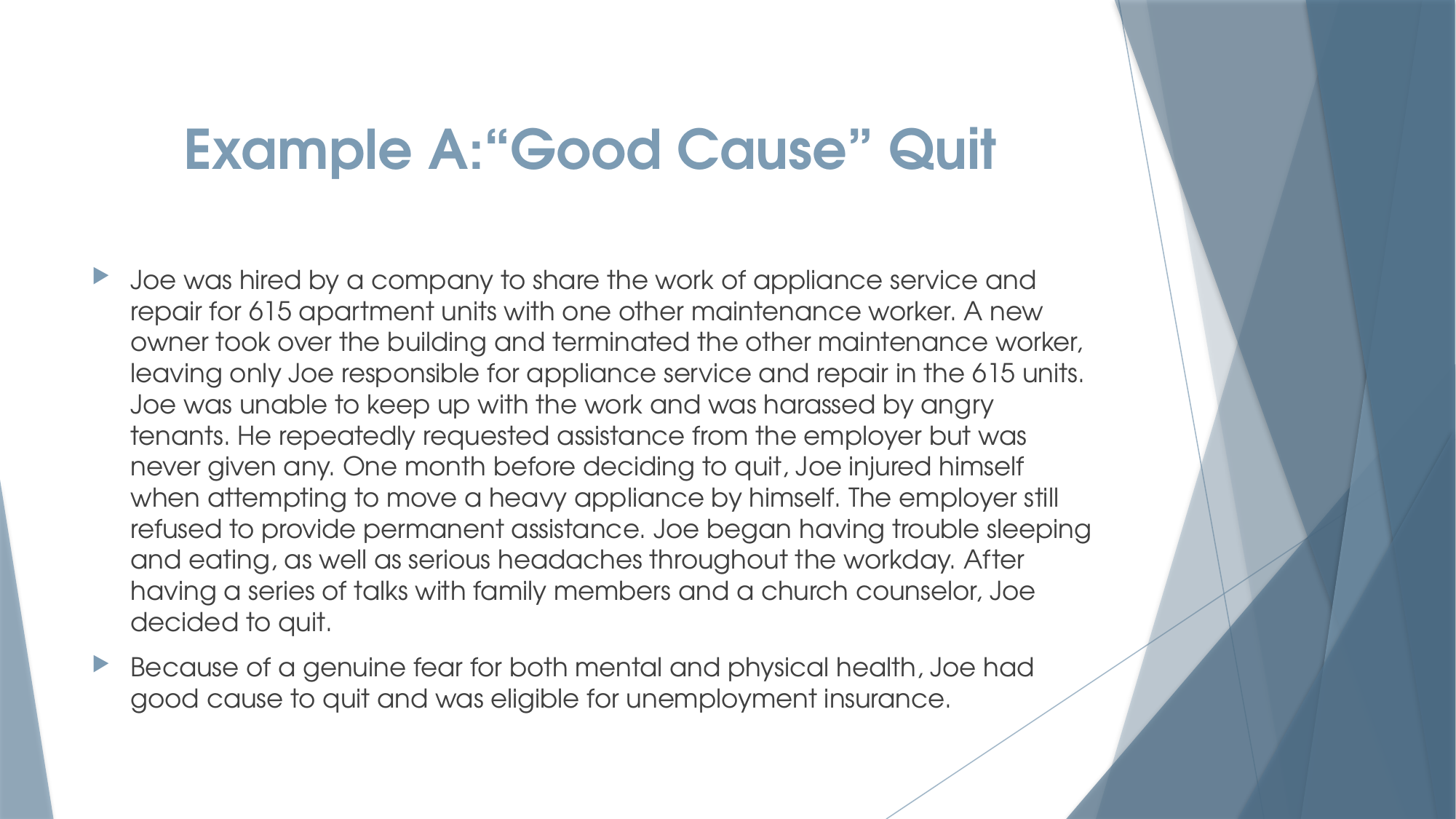

# Example A:“Good Cause” Quit
Joe was hired by a company to share the work of appliance service and repair for 615 apartment units with one other maintenance worker. A new owner took over the building and terminated the other maintenance worker, leaving only Joe responsible for appliance service and repair in the 615 units. Joe was unable to keep up with the work and was harassed by angry tenants. He repeatedly requested assistance from the employer but was never given any. One month before deciding to quit, Joe injured himself when attempting to move a heavy appliance by himself. The employer still refused to provide permanent assistance. Joe began having trouble sleeping and eating, as well as serious headaches throughout the workday. After having a series of talks with family members and a church counselor, Joe decided to quit.
Because of a genuine fear for both mental and physical health, Joe had good cause to quit and was eligible for unemployment insurance.